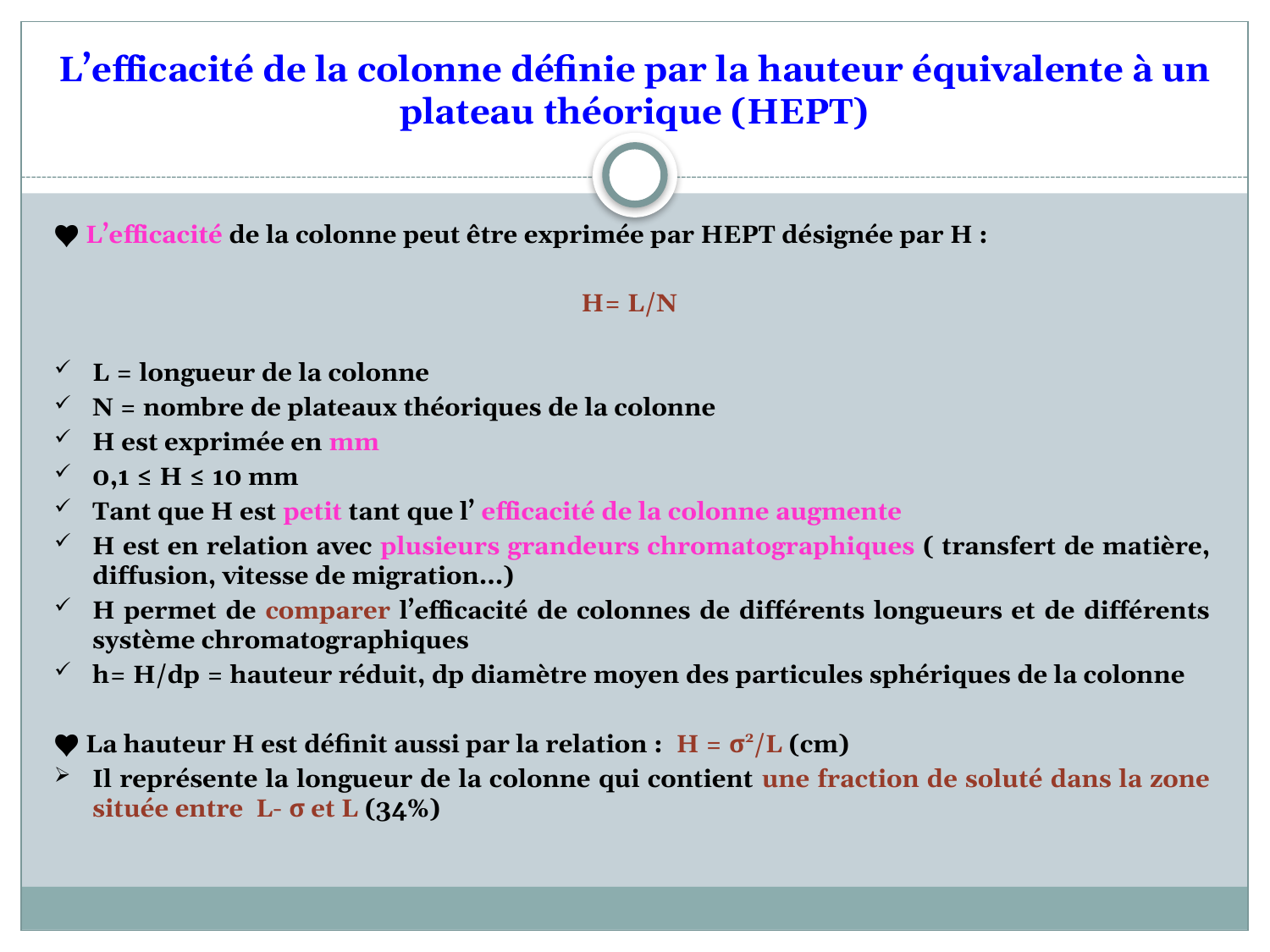

# L’efficacité de la colonne définie par la hauteur équivalente à un plateau théorique (HEPT)
♥ L’efficacité de la colonne peut être exprimée par HEPT désignée par H :

H= L/N

L = longueur de la colonne
N = nombre de plateaux théoriques de la colonne
H est exprimée en mm
0,1 ≤ H ≤ 10 mm
Tant que H est petit tant que l’ efficacité de la colonne augmente
H est en relation avec plusieurs grandeurs chromatographiques ( transfert de matière, diffusion, vitesse de migration...)
H permet de comparer l’efficacité de colonnes de différents longueurs et de différents système chromatographiques
h= H/dp = hauteur réduit, dp diamètre moyen des particules sphériques de la colonne

♥ La hauteur H est définit aussi par la relation :  H = σ2/L (cm)
Il représente la longueur de la colonne qui contient une fraction de soluté dans la zone située entre  L- σ et L (34%)